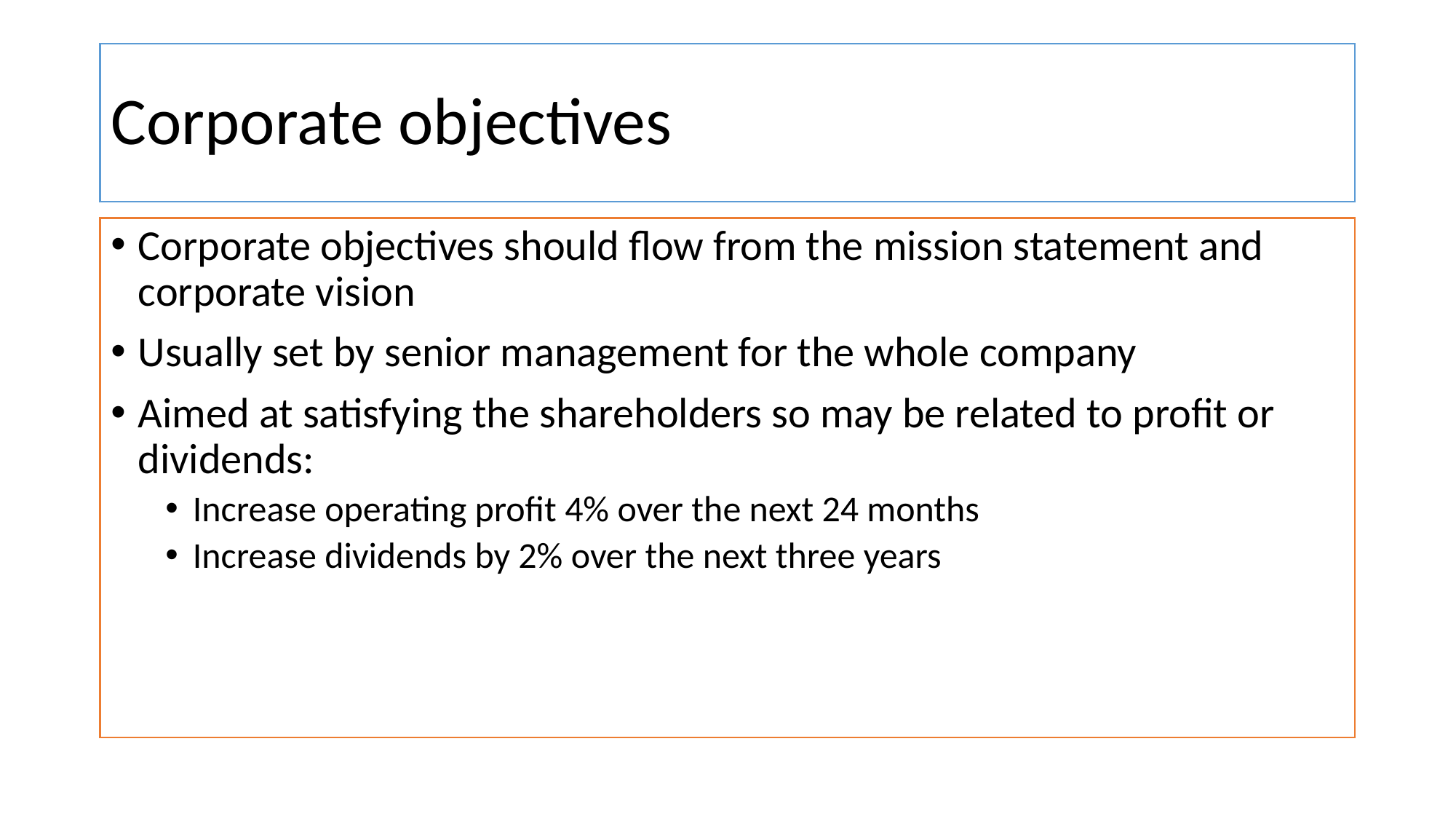

# Corporate objectives
Corporate objectives should flow from the mission statement and corporate vision
Usually set by senior management for the whole company
Aimed at satisfying the shareholders so may be related to profit or dividends:
Increase operating profit 4% over the next 24 months
Increase dividends by 2% over the next three years